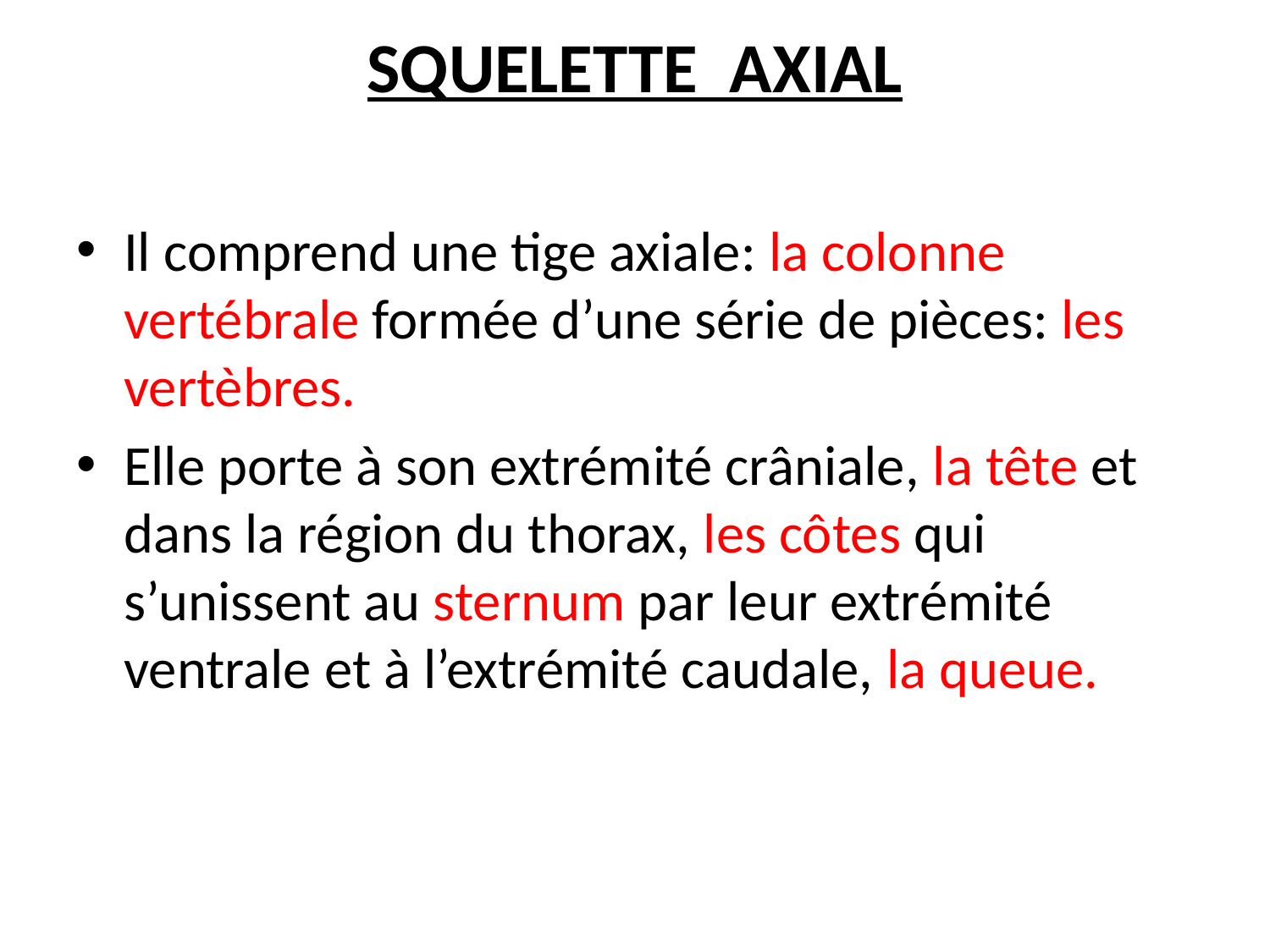

# SQUELETTE  AXIAL
Il comprend une tige axiale: la colonne vertébrale formée d’une série de pièces: les vertèbres.
Elle porte à son extrémité crâniale, la tête et dans la région du thorax, les côtes qui s’unissent au sternum par leur extrémité ventrale et à l’extrémité caudale, la queue.